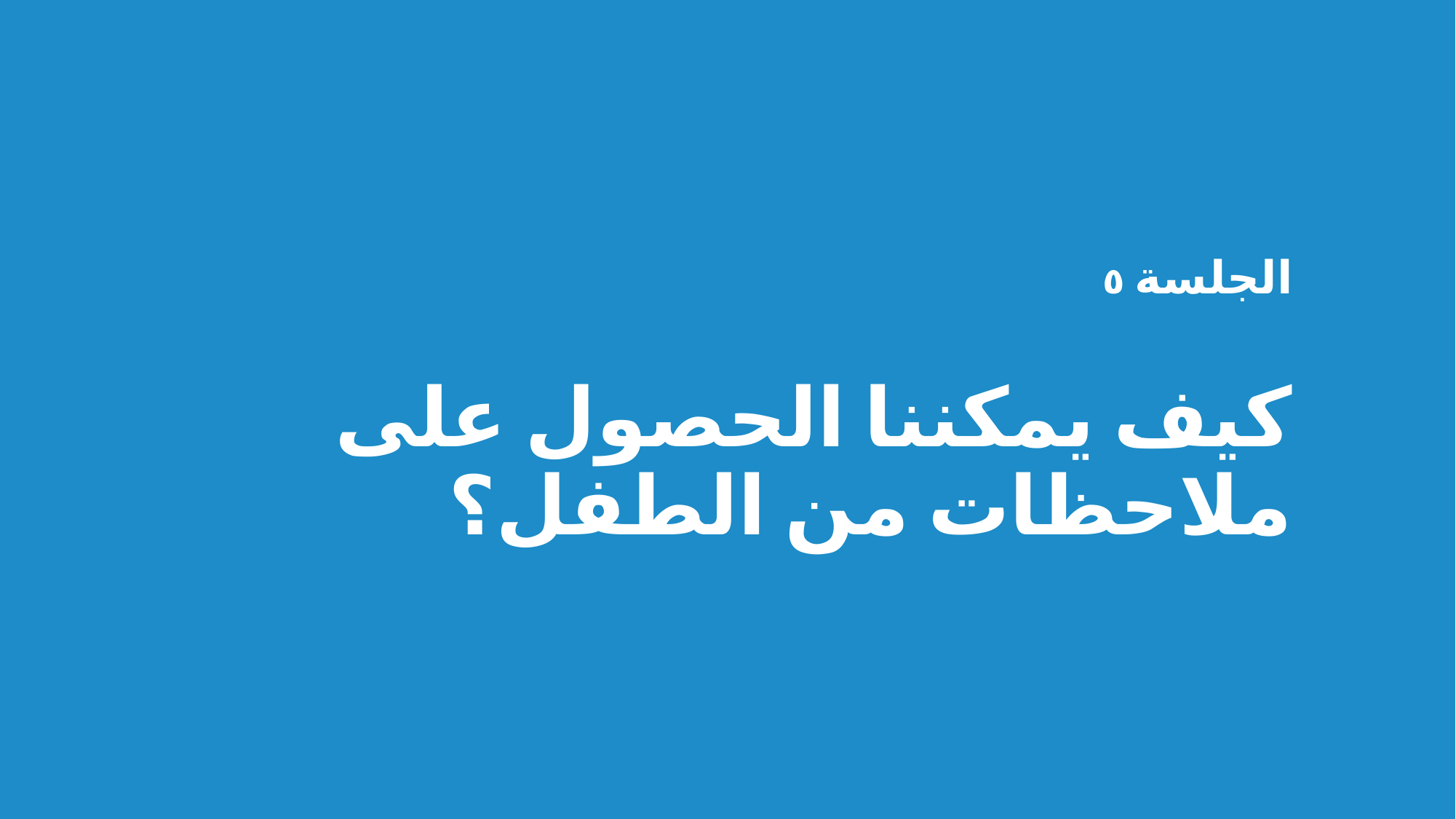

# الجلسة ٥ كيف يمكننا الحصول على ملاحظات من الطفل؟